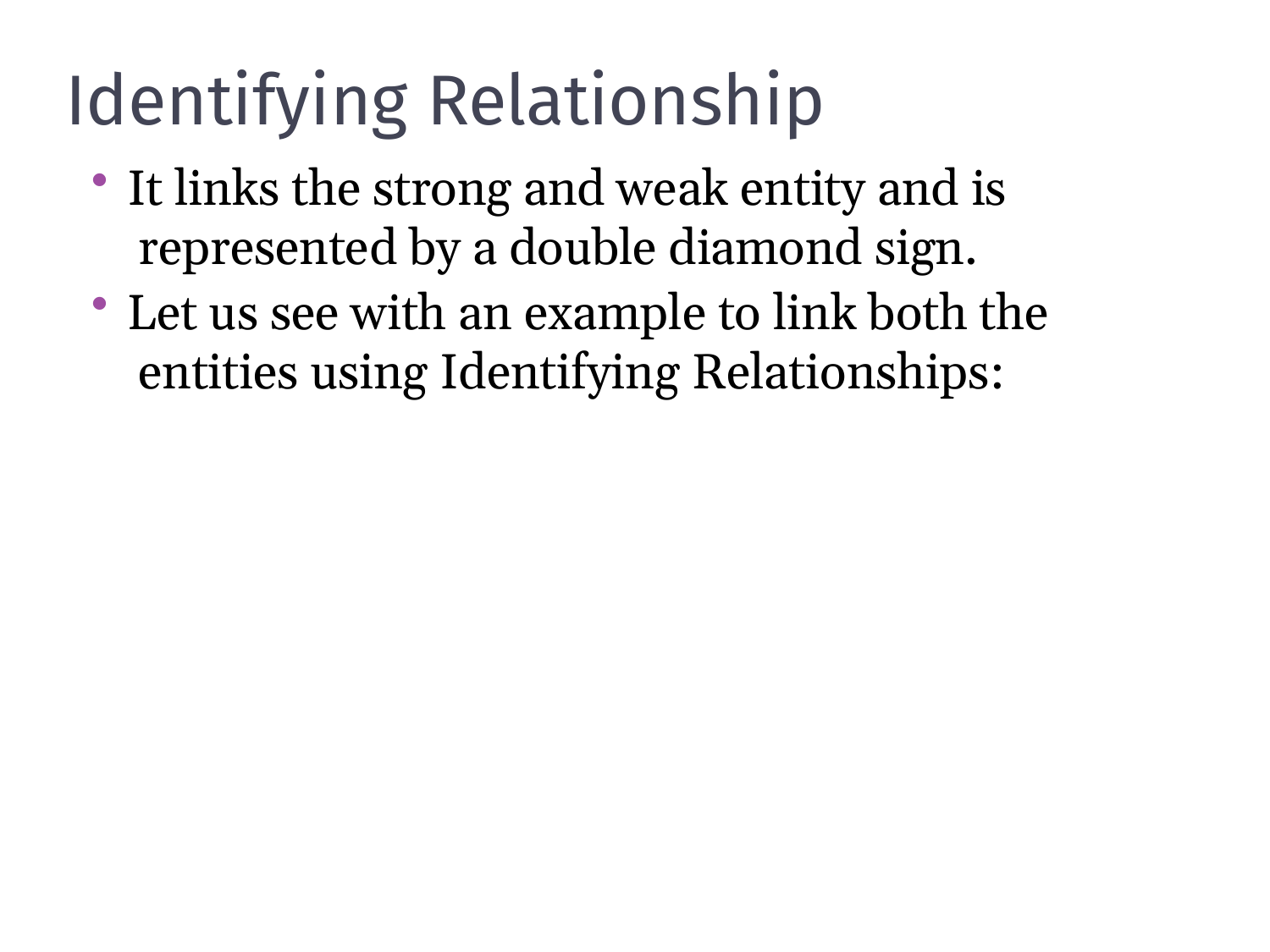

116
Identifying Relationship
It links the strong and weak entity and is  represented by a double diamond sign.
Let us see with an example to link both the  entities using Identifying Relationships: